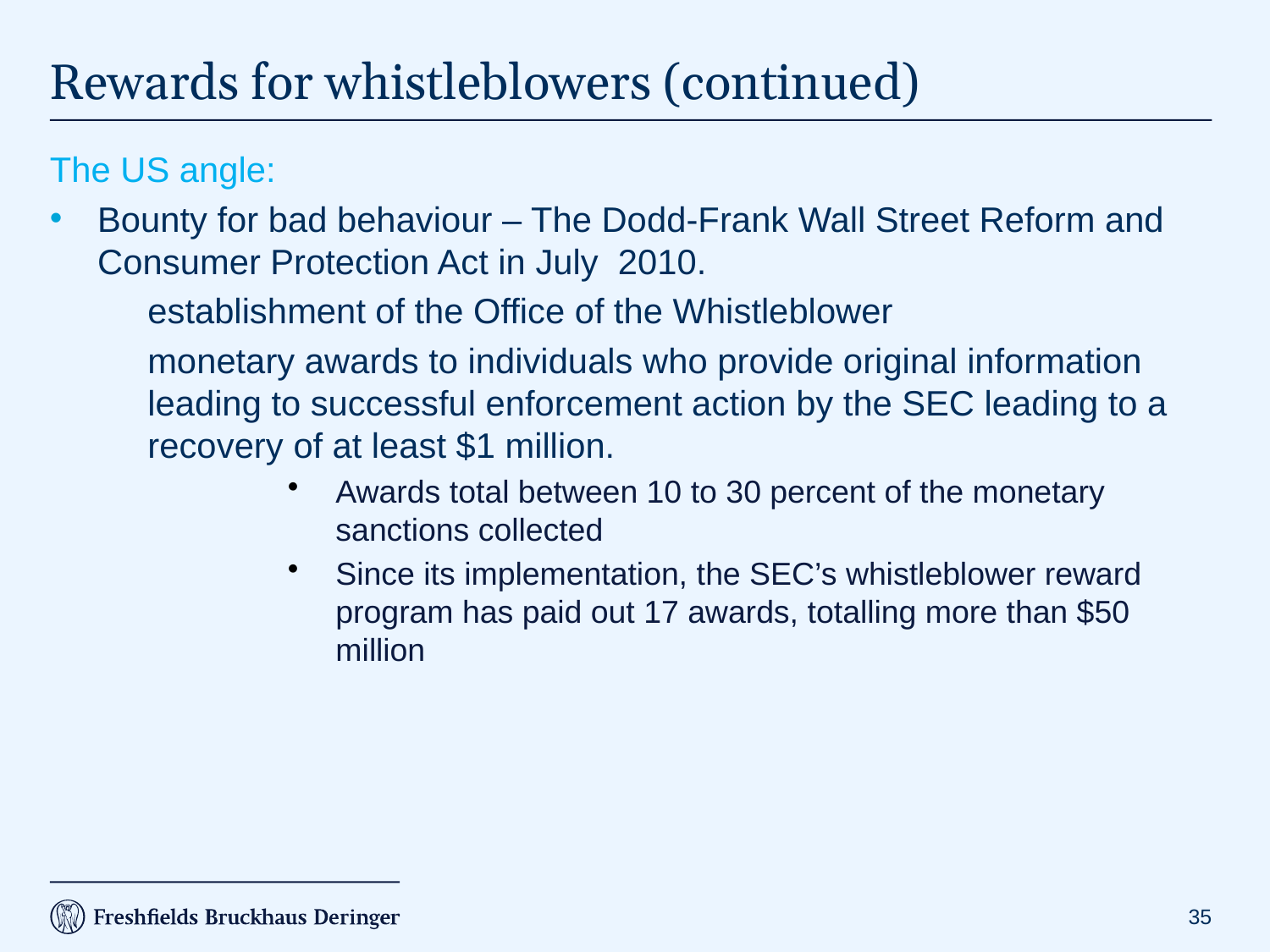

# Rewards for whistleblowers (continued)
The US angle:
Bounty for bad behaviour – The Dodd-Frank Wall Street Reform and Consumer Protection Act in July  2010.
establishment of the Office of the Whistleblower
monetary awards to individuals who provide original information leading to successful enforcement action by the SEC leading to a recovery of at least $1 million.
Awards total between 10 to 30 percent of the monetary sanctions collected
Since its implementation, the SEC’s whistleblower reward program has paid out 17 awards, totalling more than $50 million

35